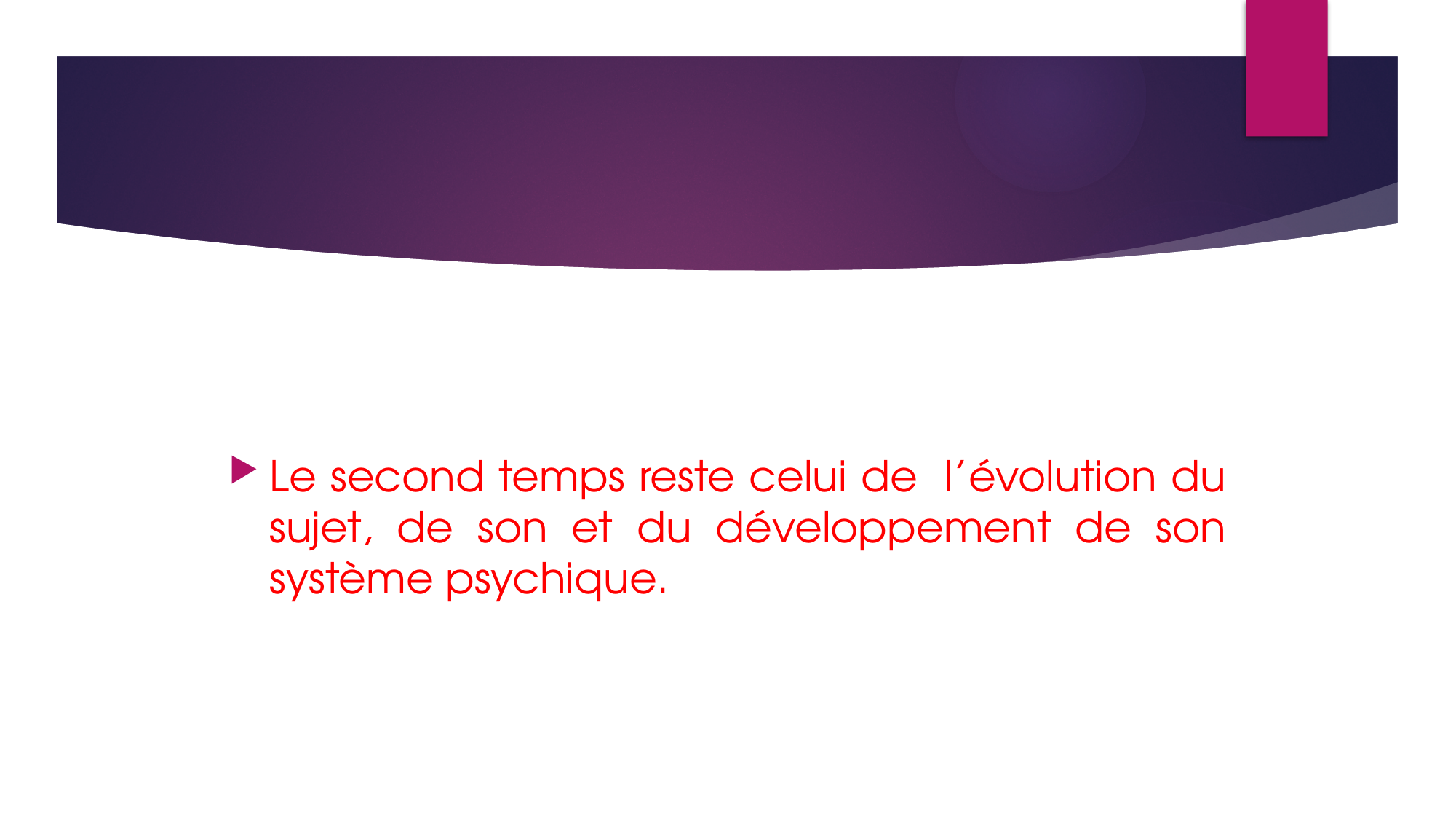

Le second temps reste celui de  l’évolution du sujet, de son et du développement de son système psychique.